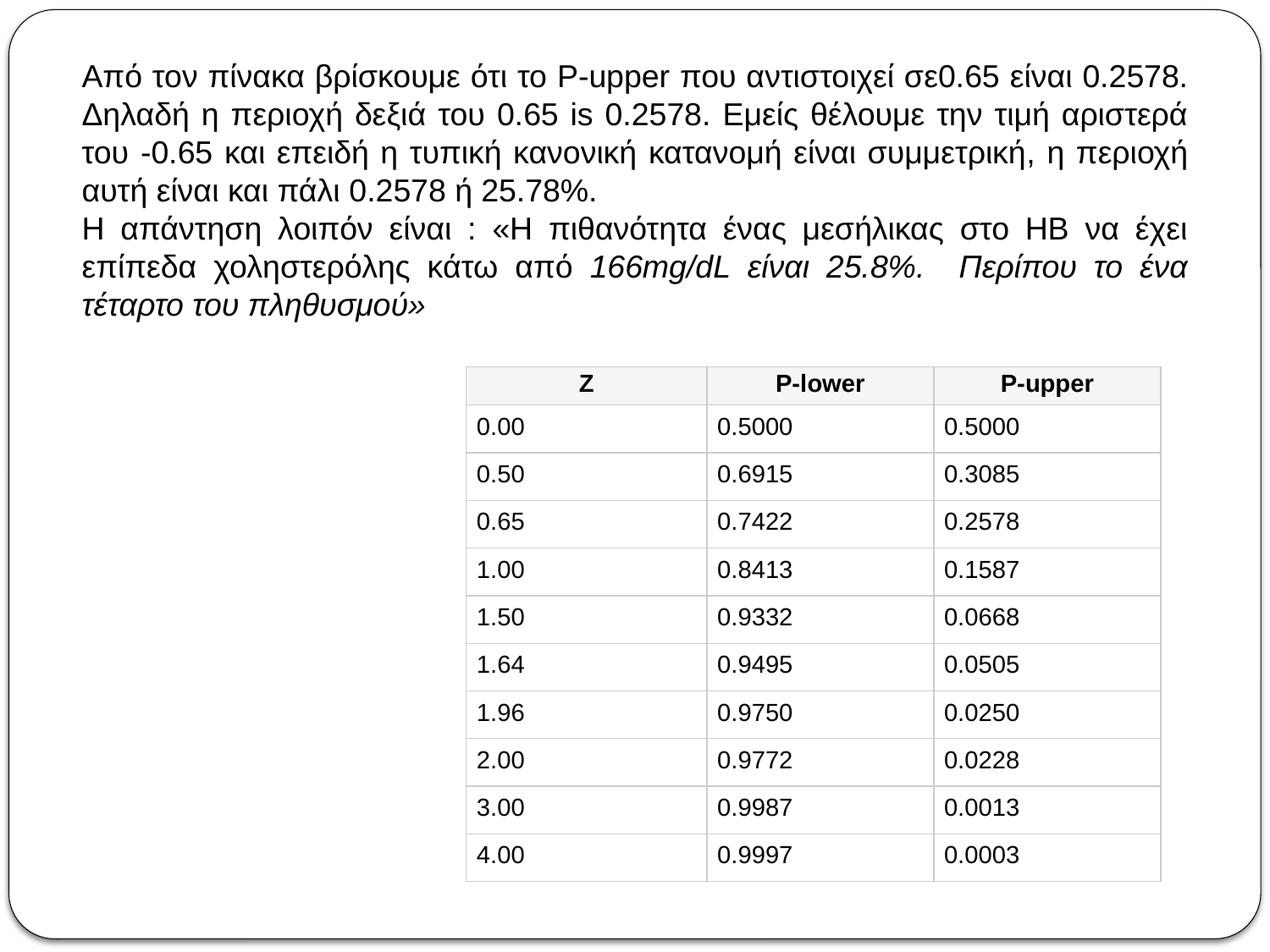

Από τον πίνακα βρίσκουμε ότι το P-upper που αντιστοιχεί σε0.65 είναι 0.2578. Δηλαδή η περιοχή δεξιά του 0.65 is 0.2578. Εμείς θέλουμε την τιμή αριστερά του -0.65 και επειδή η τυπική κανονική κατανομή είναι συμμετρική, η περιοχή αυτή είναι και πάλι 0.2578 ή 25.78%.
Η απάντηση λοιπόν είναι : «Η πιθανότητα ένας μεσήλικας στο ΗΒ να έχει επίπεδα χοληστερόλης κάτω από 166mg/dL είναι 25.8%.  Περίπου το ένα τέταρτο του πληθυσμού»

| Z | P-lower | P-upper |
| --- | --- | --- |
| 0.00 | 0.5000 | 0.5000 |
| 0.50 | 0.6915 | 0.3085 |
| 0.65 | 0.7422 | 0.2578 |
| 1.00 | 0.8413 | 0.1587 |
| 1.50 | 0.9332 | 0.0668 |
| 1.64 | 0.9495 | 0.0505 |
| 1.96 | 0.9750 | 0.0250 |
| 2.00 | 0.9772 | 0.0228 |
| 3.00 | 0.9987 | 0.0013 |
| 4.00 | 0.9997 | 0.0003 |